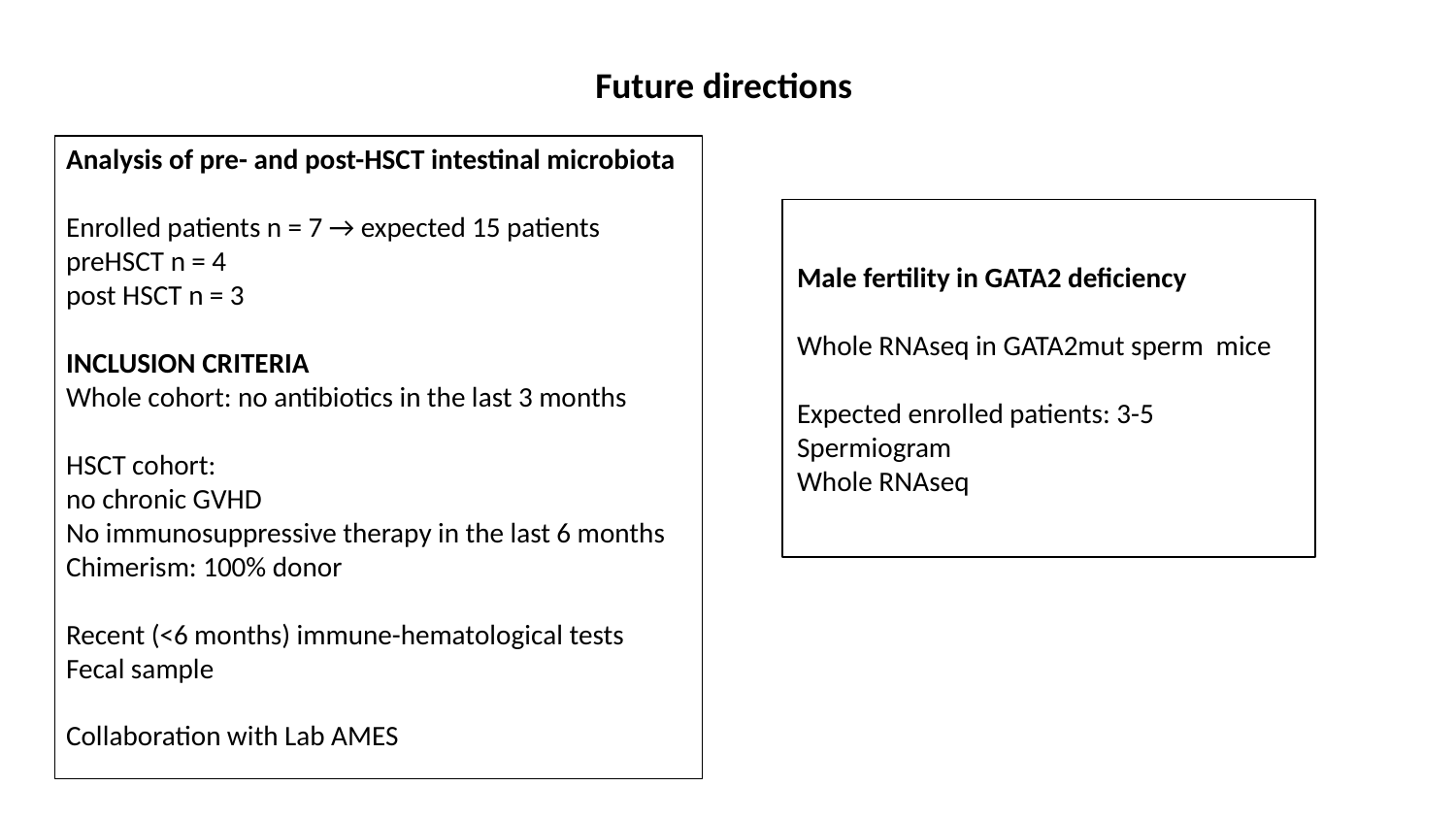

Future directions

Male fertility in GATA2 deficiency

Whole RNAseq in GATA2mut sperm  mice

Expected enrolled patients: 3-5
Spermiogram
Whole RNAseq
Analysis of pre- and post-HSCT intestinal microbiota

Enrolled patients n = 7 → expected 15 patients
preHSCT n = 4
post HSCT n = 3

INCLUSION CRITERIA
Whole cohort: no antibiotics in the last 3 months

HSCT cohort:
no chronic GVHD
No immunosuppressive therapy in the last 6 months
Chimerism: 100% donor

Recent (<6 months) immune-hematological tests
Fecal sample

Collaboration with Lab AMES